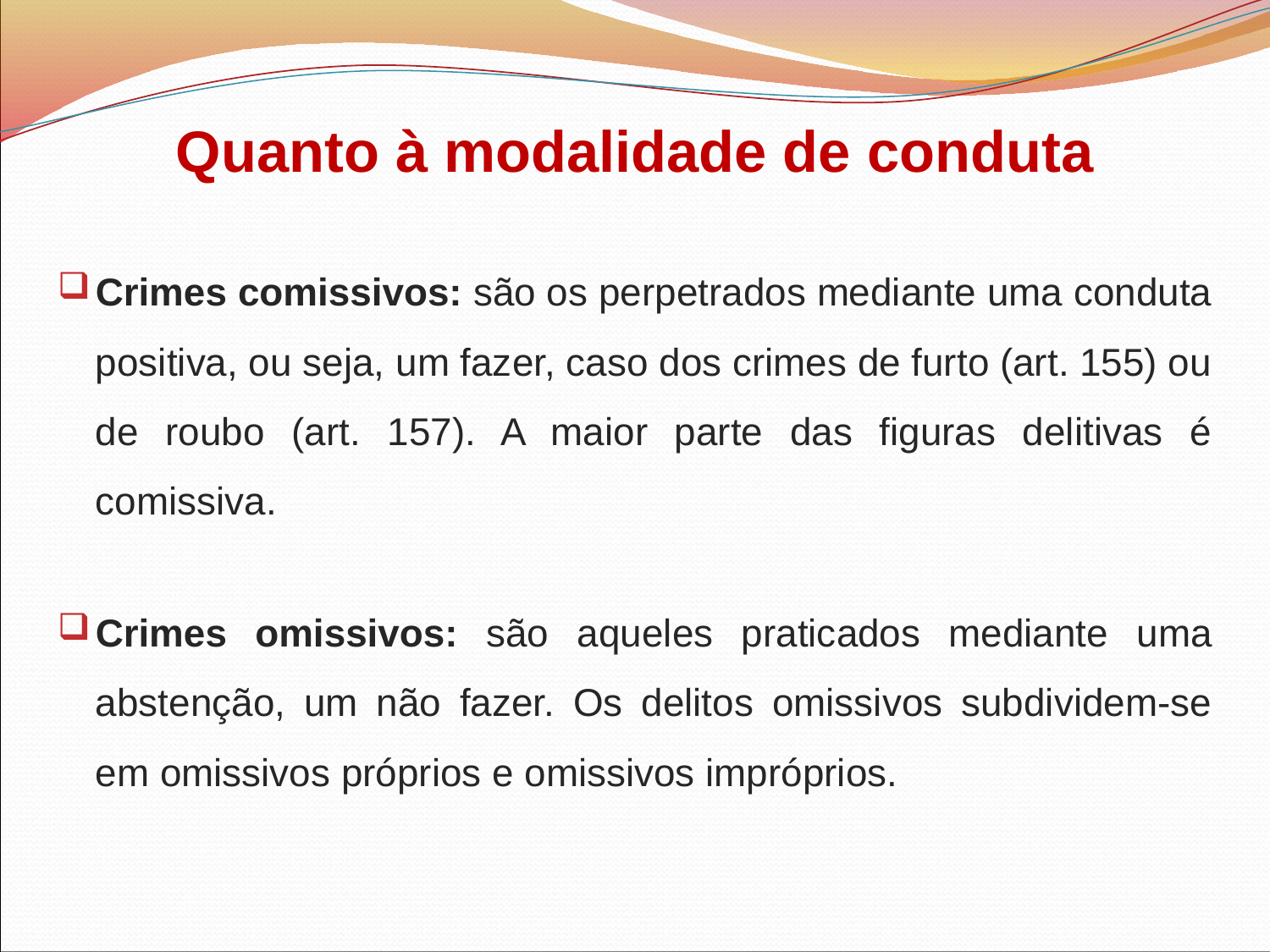

#
Quanto à modalidade de conduta

Crimes comissivos: são os perpetrados mediante uma conduta positiva, ou seja, um fazer, caso dos crimes de furto (art. 155) ou de roubo (art. 157). A maior parte das figuras delitivas é comissiva.

Crimes omissivos: são aqueles praticados mediante uma abstenção, um não fazer. Os delitos omissivos subdividem-se em omissivos próprios e omissivos impróprios.